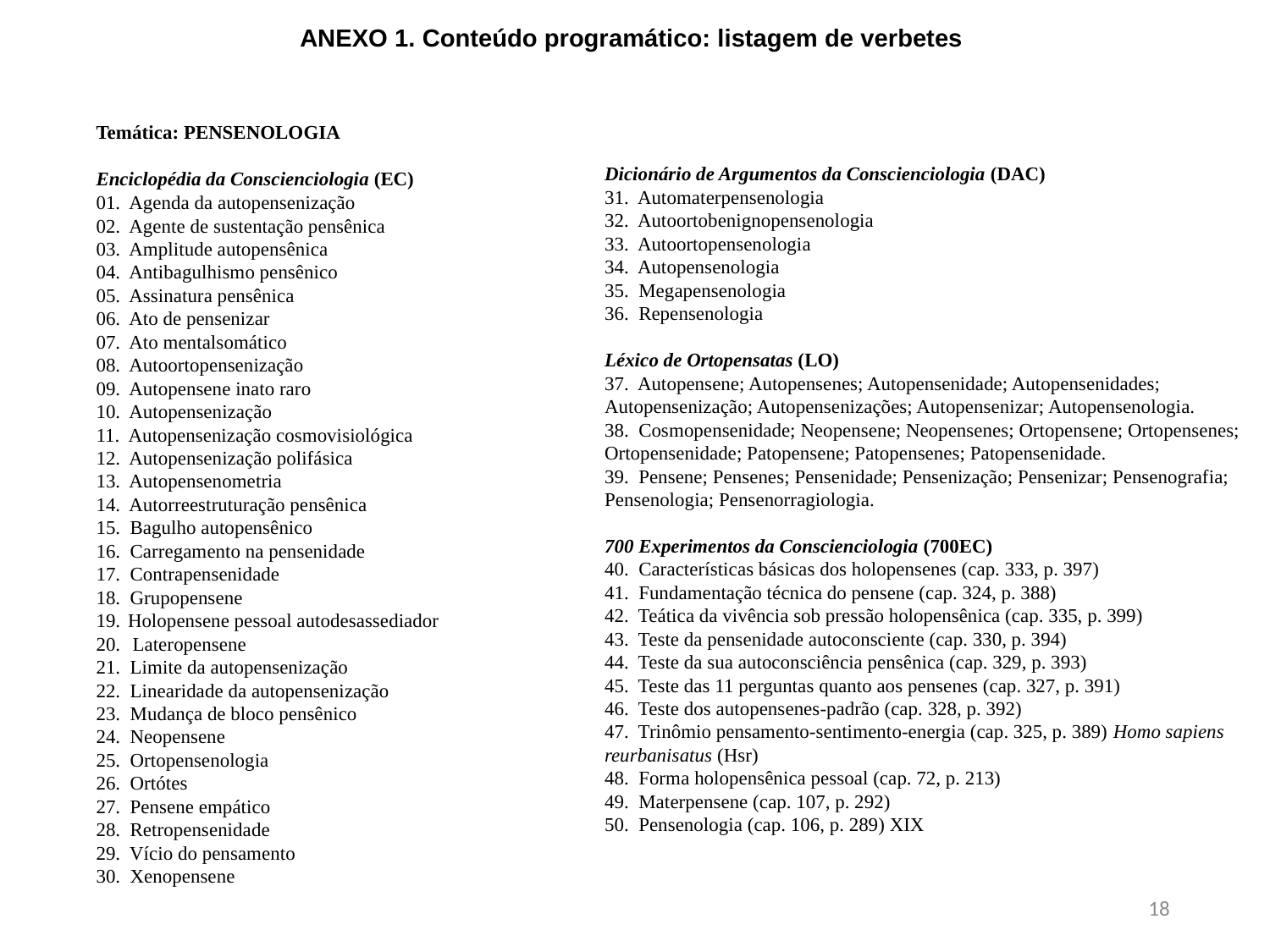

ANEXO 1. Conteúdo programático: listagem de verbetes
Temática: PENSENOLOGIA

Enciclopédia da Conscienciologia (EC)
01.  Agenda da autopensenização
02.  Agente de sustentação pensênica
03.  Amplitude autopensênica
04.  Antibagulhismo pensênico
05.  Assinatura pensênica
06.  Ato de pensenizar
07.  Ato mentalsomático
08.  Autoortopensenização
09.  Autopensene inato raro
10.  Autopensenização
11.  Autopensenização cosmovisiológica
12.  Autopensenização polifásica
13.  Autopensenometria
14.  Autorreestruturação pensênica
15.  Bagulho autopensênico
16.  Carregamento na pensenidade
17.  Contrapensenidade
18.  Grupopensene
Holopensene pessoal autodesassediador
 Lateropensene
21.  Limite da autopensenização
22.  Linearidade da autopensenização
23.  Mudança de bloco pensênico
24.  Neopensene
25.  Ortopensenologia
26.  Ortótes
27.  Pensene empático
28.  Retropensenidade
29.  Vício do pensamento
30.  Xenopensene

Dicionário de Argumentos da Conscienciologia (DAC)
31.  Automaterpensenologia
32.  Autoortobenignopensenologia
33.  Autoortopensenologia
34.  Autopensenologia
35.  Megapensenologia
36.  Repensenologia

Léxico de Ortopensatas (LO)
37.  Autopensene; Autopensenes; Autopensenidade; Autopensenidades; Autopensenização; Autopensenizações; Autopensenizar; Autopensenologia.
38.  Cosmopensenidade; Neopensene; Neopensenes; Ortopensene; Ortopensenes; Ortopensenidade; Patopensene; Patopensenes; Patopensenidade.
39.  Pensene; Pensenes; Pensenidade; Pensenização; Pensenizar; Pensenografia; Pensenologia; Pensenorragiologia.

700 Experimentos da Conscienciologia (700EC)
40.  Características básicas dos holopensenes (cap. 333, p. 397)
41.  Fundamentação técnica do pensene (cap. 324, p. 388)
42.  Teática da vivência sob pressão holopensênica (cap. 335, p. 399)
43.  Teste da pensenidade autoconsciente (cap. 330, p. 394)
44.  Teste da sua autoconsciência pensênica (cap. 329, p. 393)
45.  Teste das 11 perguntas quanto aos pensenes (cap. 327, p. 391)
46.  Teste dos autopensenes-padrão (cap. 328, p. 392)
47.  Trinômio pensamento-sentimento-energia (cap. 325, p. 389) Homo sapiens reurbanisatus (Hsr)
48.  Forma holopensênica pessoal (cap. 72, p. 213)
49.  Materpensene (cap. 107, p. 292)
50.  Pensenologia (cap. 106, p. 289) XIX

18